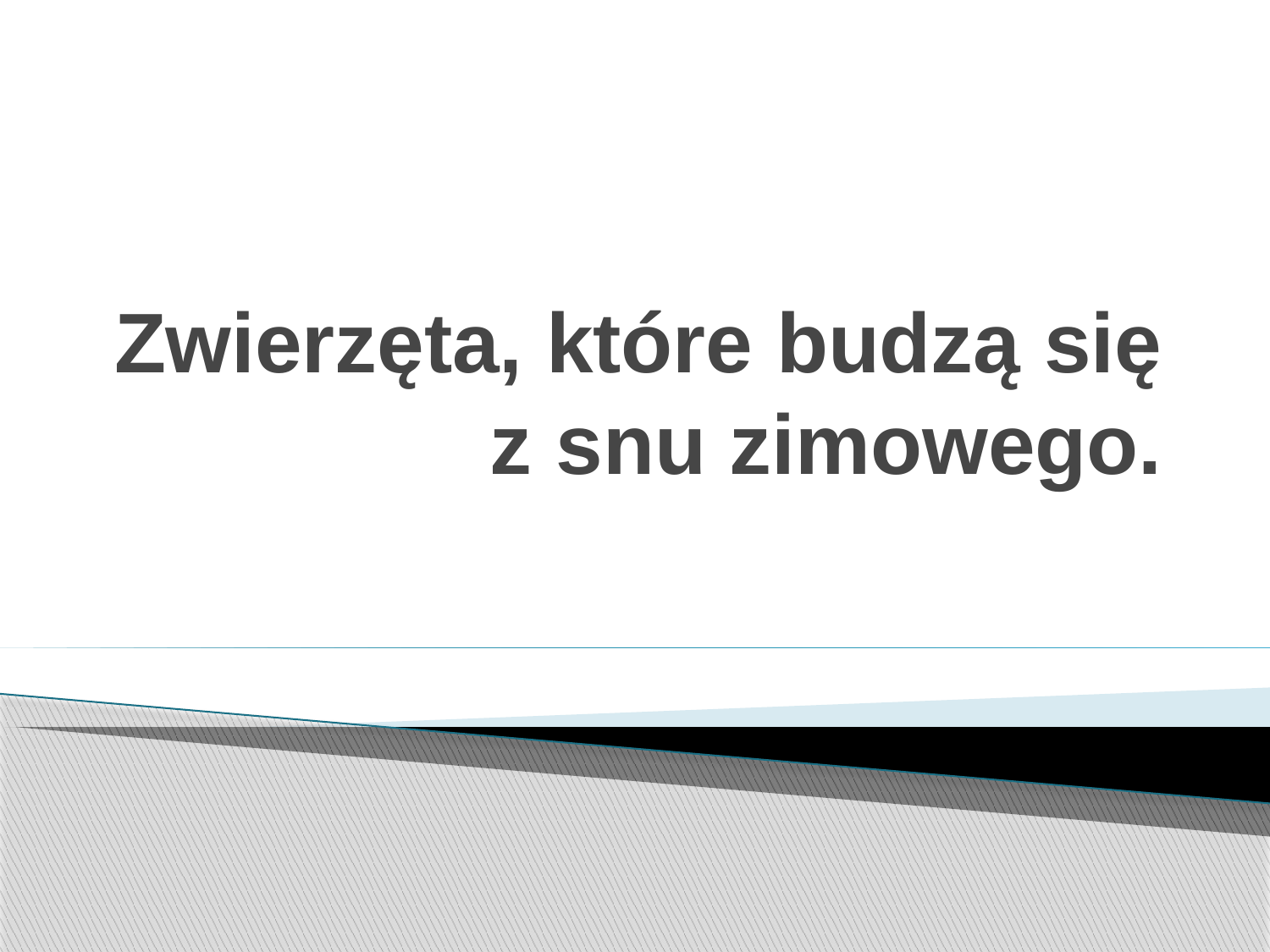

# Zwierzęta, które budzą się z snu zimowego.